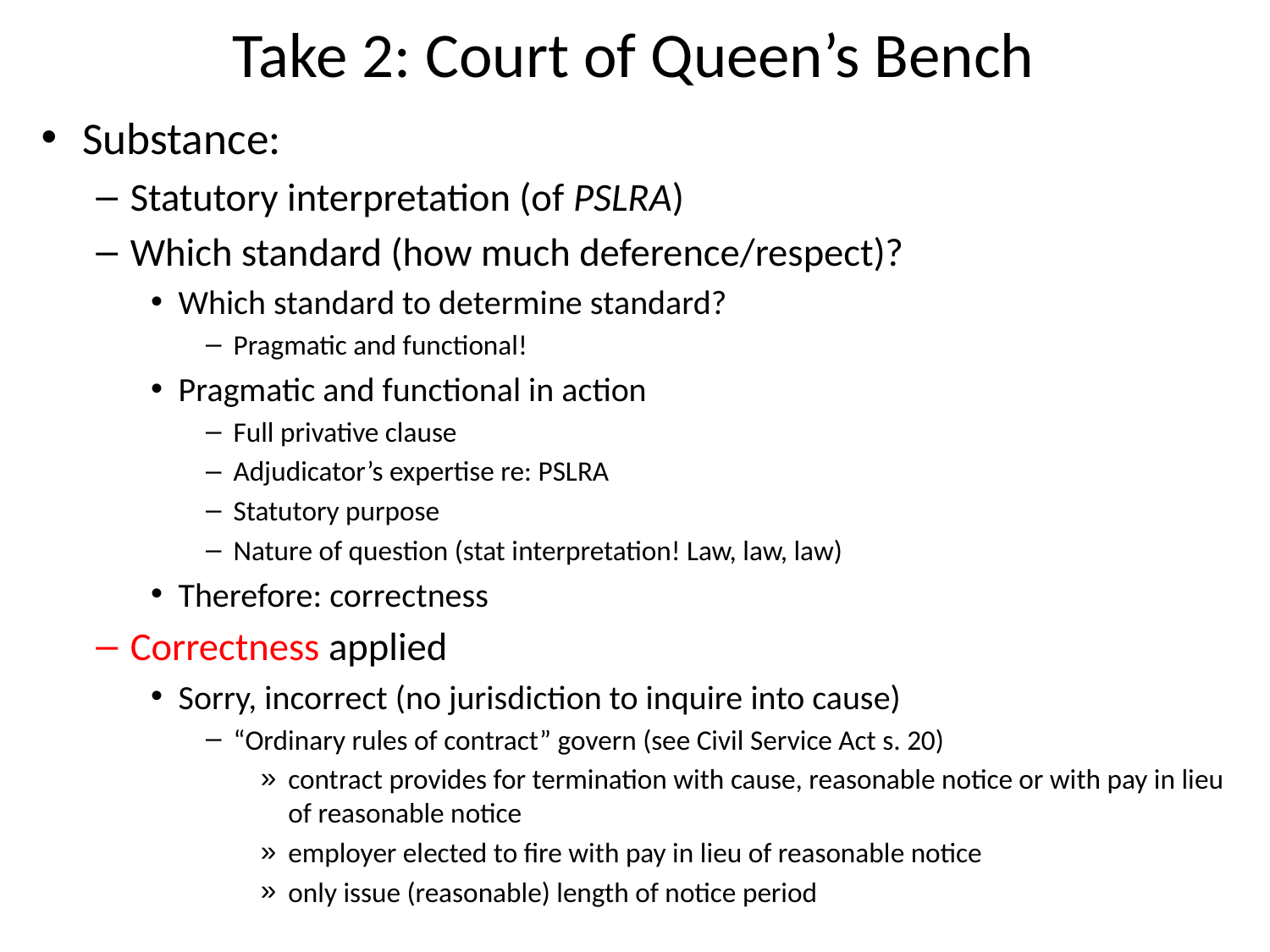

# Take 2: Court of Queen’s Bench
Substance:
Statutory interpretation (of PSLRA)
Which standard (how much deference/respect)?
Which standard to determine standard?
Pragmatic and functional!
Pragmatic and functional in action
Full privative clause
Adjudicator’s expertise re: PSLRA
Statutory purpose
Nature of question (stat interpretation! Law, law, law)
Therefore: correctness
Correctness applied
Sorry, incorrect (no jurisdiction to inquire into cause)
“Ordinary rules of contract” govern (see Civil Service Act s. 20)
contract provides for termination with cause, reasonable notice or with pay in lieu of reasonable notice
employer elected to fire with pay in lieu of reasonable notice
only issue (reasonable) length of notice period